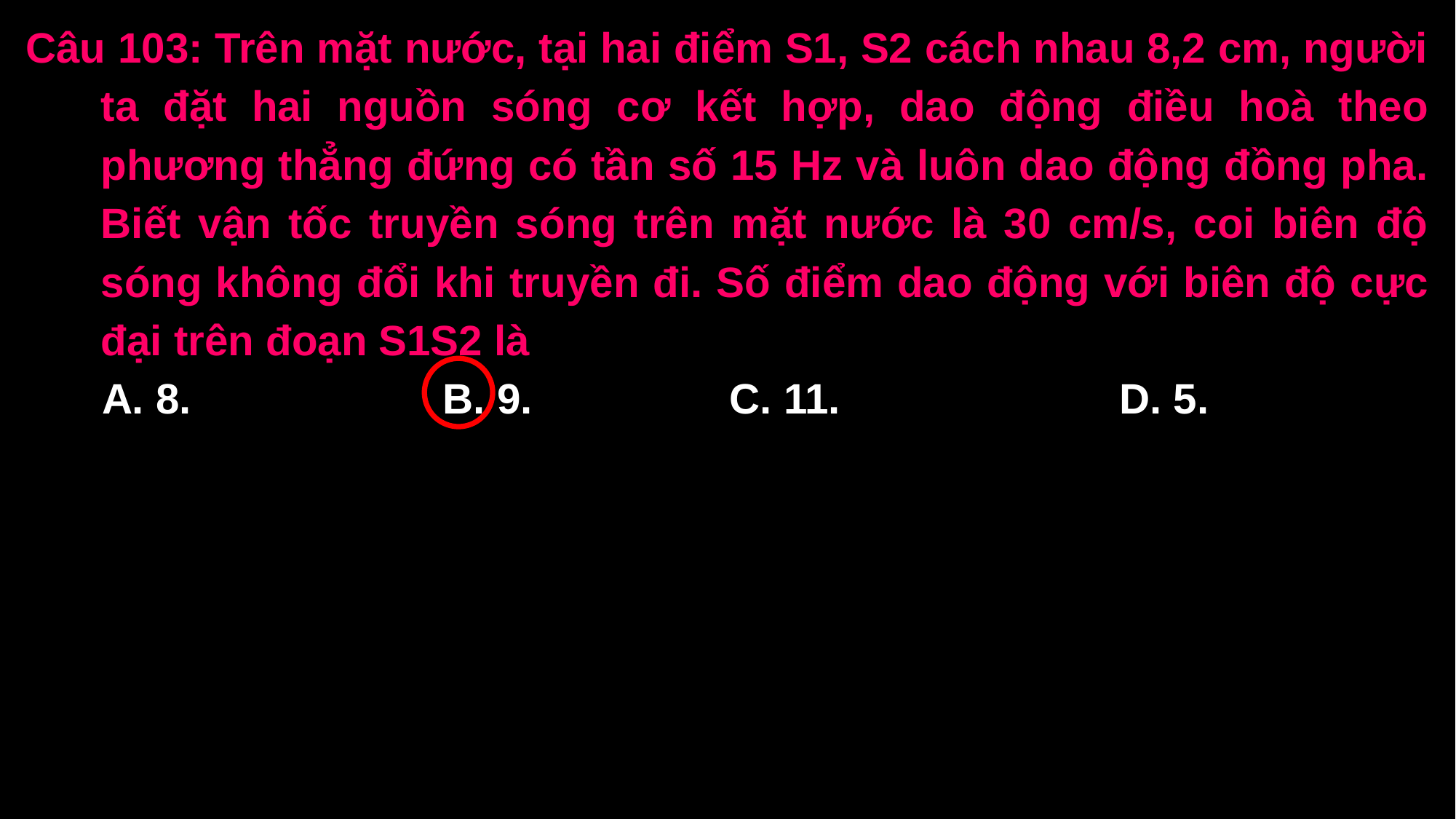

Câu 103: Trên mặt nước, tại hai điểm S1, S2 cách nhau 8,2 cm, người ta đặt hai nguồn sóng cơ kết hợp, dao động điều hoà theo phương thẳng đứng có tần số 15 Hz và luôn dao động đồng pha. Biết vận tốc truyền sóng trên mặt nước là 30 cm/s, coi biên độ sóng không đổi khi truyền đi. Số điểm dao động với biên độ cực đại trên đoạn S1S2 là

A. 8.
B. 9.
C. 11.
D. 5.